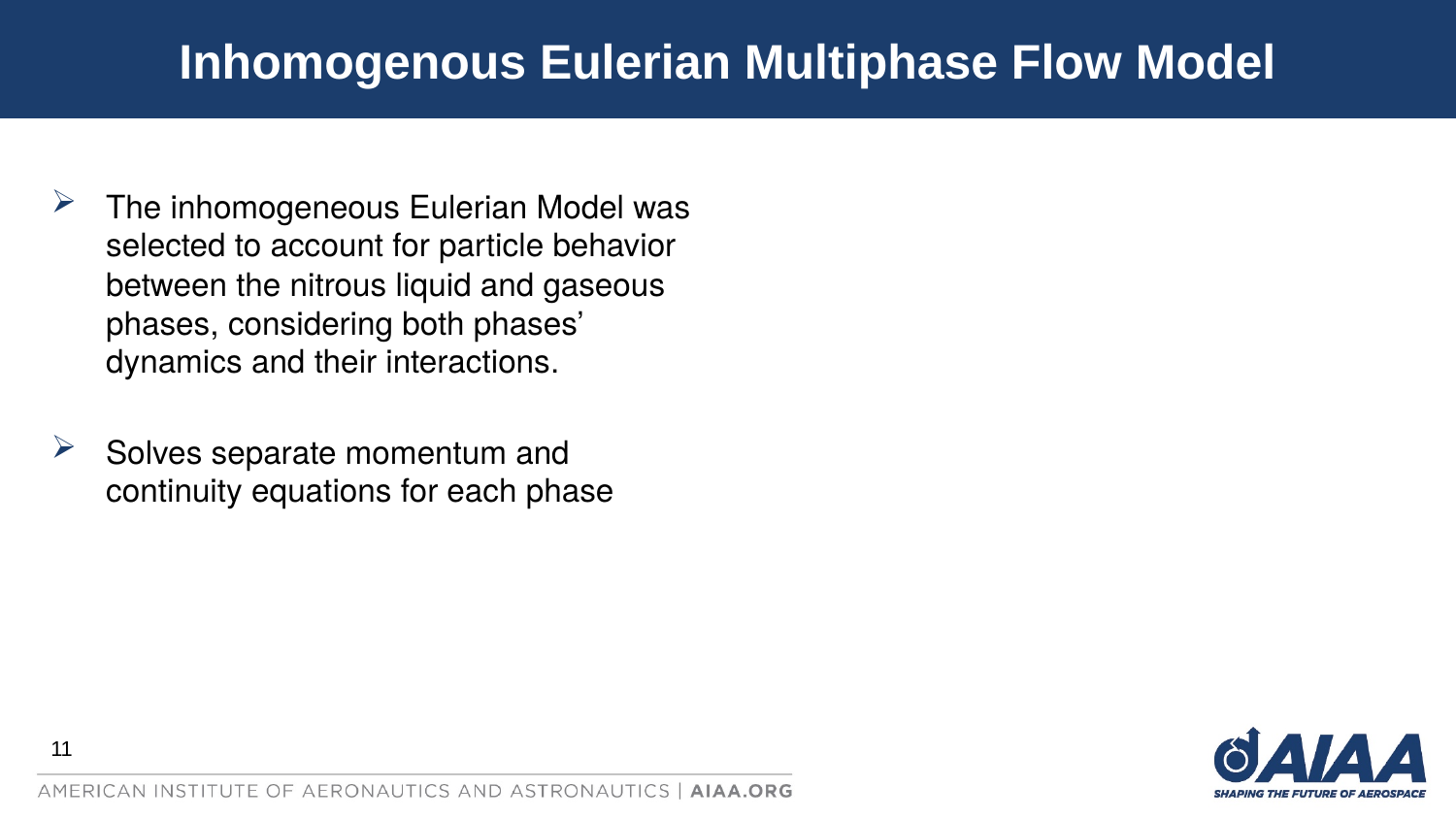

Inhomogenous Eulerian Multiphase Flow Model
The inhomogeneous Eulerian Model was selected to account for particle behavior between the nitrous liquid and gaseous phases, considering both phases’ dynamics and their interactions.

Solves separate momentum and continuity equations for each phase
11